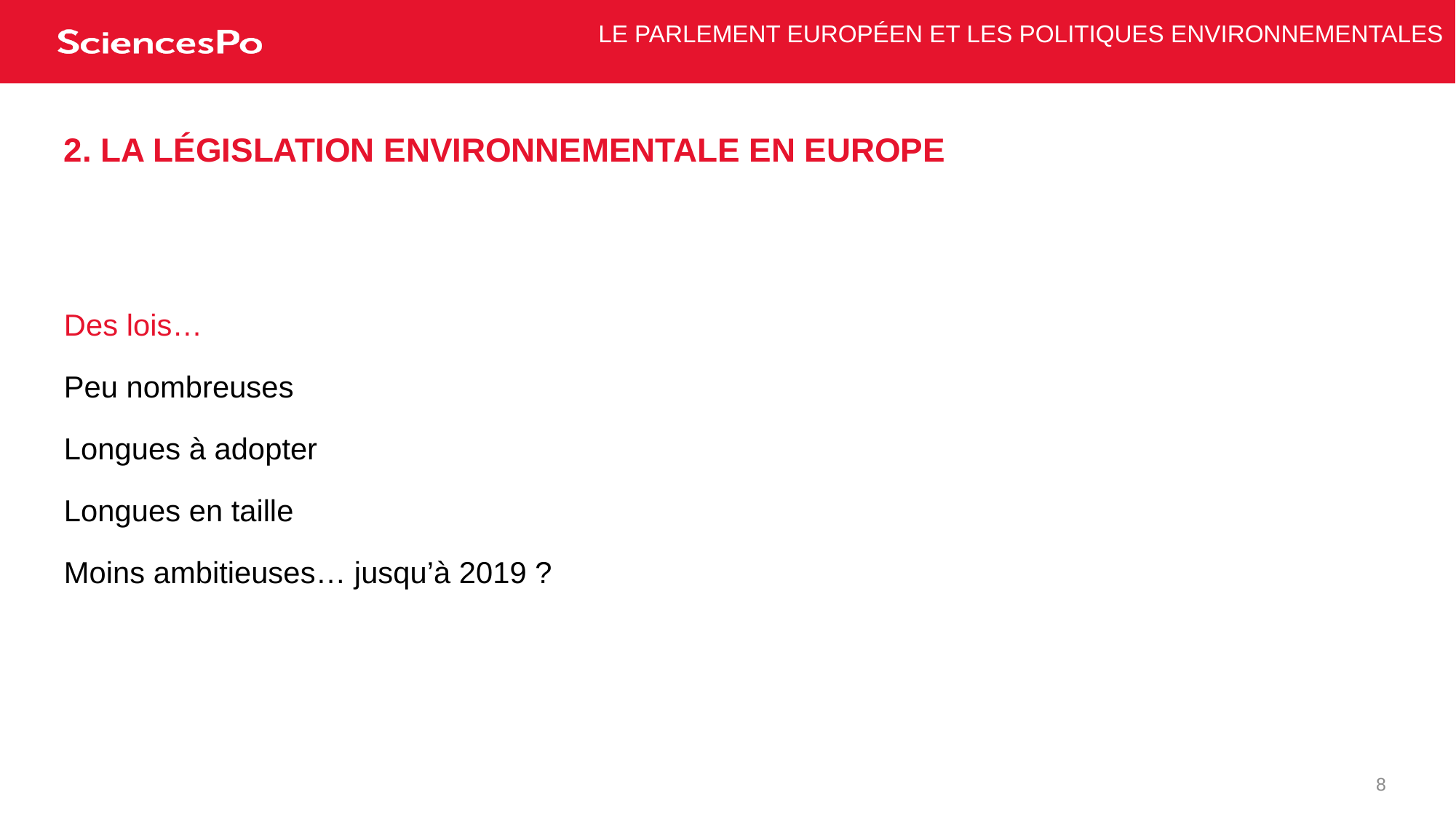

Le Parlement européen et les politiques environnementales

# 2. La législation environnementale en Europe
Des lois…
Peu nombreuses
Longues à adopter
Longues en taille
Moins ambitieuses… jusqu’à 2019 ?
8